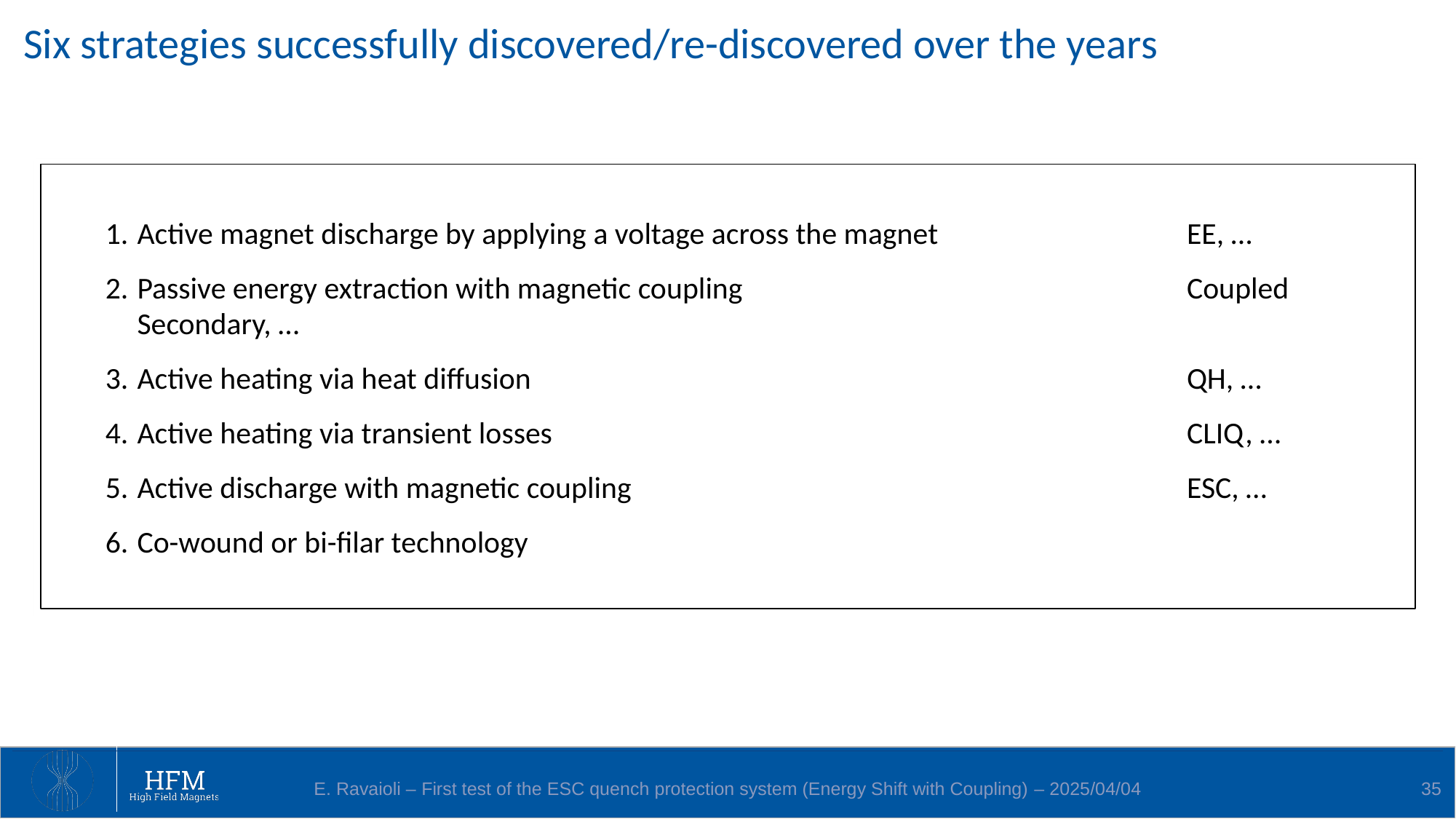

# Six strategies successfully discovered/re-discovered over the years
Active magnet discharge by applying a voltage across the magnet	EE, …
Passive energy extraction with magnetic coupling	Coupled Secondary, …
Active heating via heat diffusion	QH, …
Active heating via transient losses	CLIQ, …
Active discharge with magnetic coupling	ESC, …
Co-wound or bi-filar technology